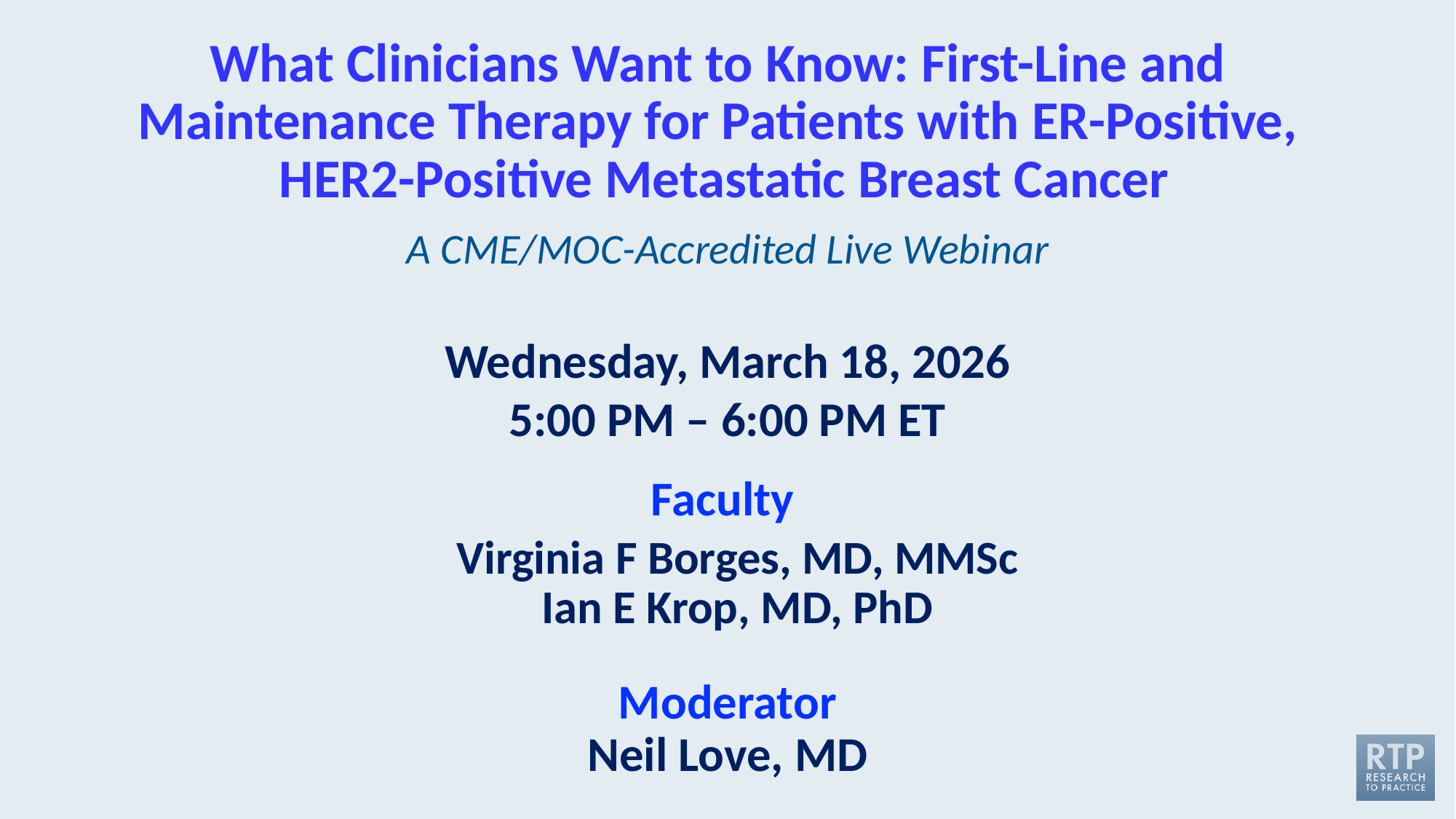

# What Clinicians Want to Know: First-Line and Maintenance Therapy for Patients with ER-Positive, HER2-Positive Metastatic Breast Cancer
A CME/MOC-Accredited Live Webinar
Wednesday, March 18, 2026
5:00 PM – 6:00 PM ET
Faculty
Virginia F Borges, MD, MMSc
Ian E Krop, MD, PhD
Moderator
Neil Love, MD